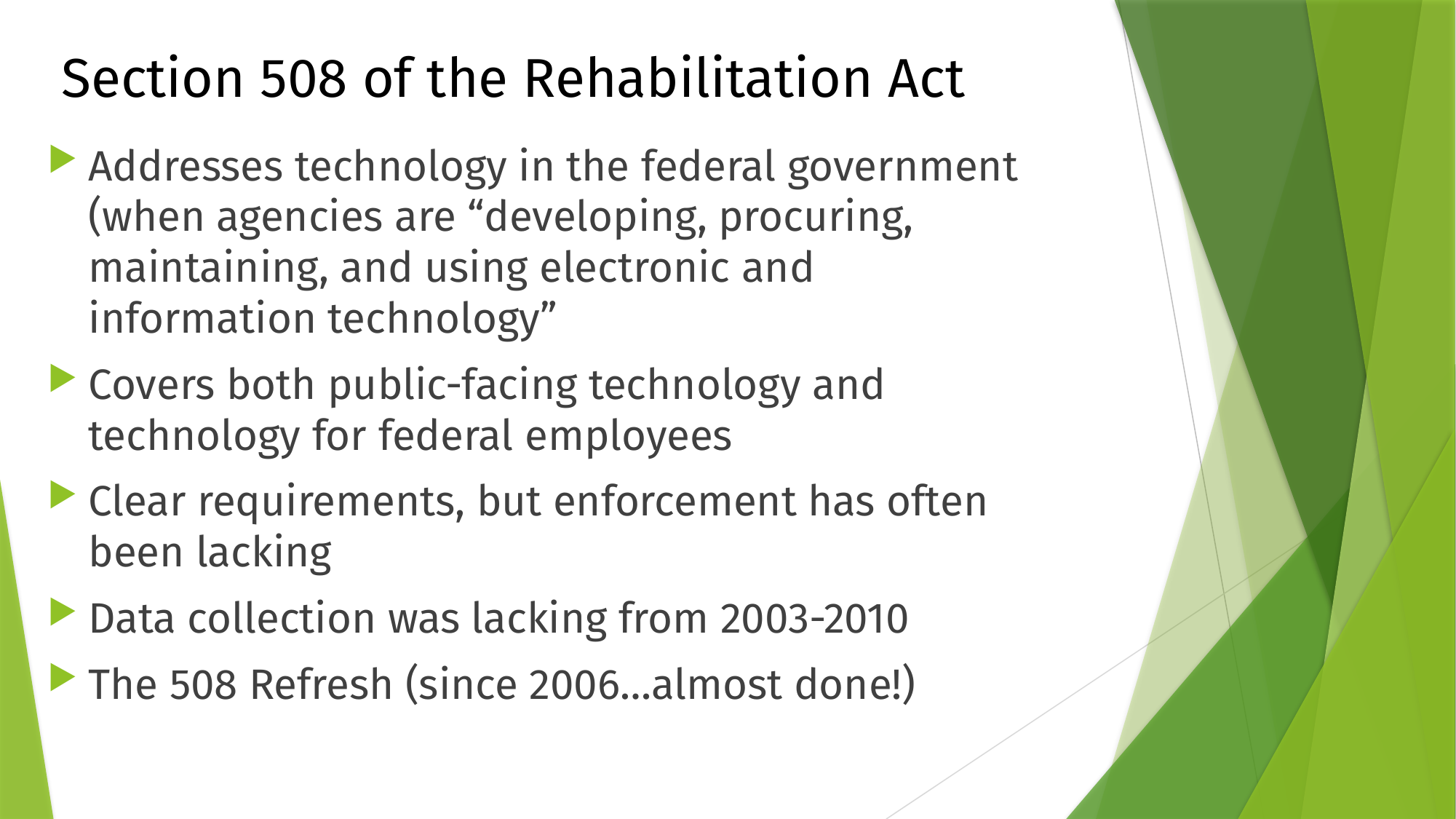

# Section 508 of the Rehabilitation Act
Addresses technology in the federal government (when agencies are “developing, procuring, maintaining, and using electronic and information technology”
Covers both public-facing technology and technology for federal employees
Clear requirements, but enforcement has often been lacking
Data collection was lacking from 2003-2010
The 508 Refresh (since 2006…almost done!)